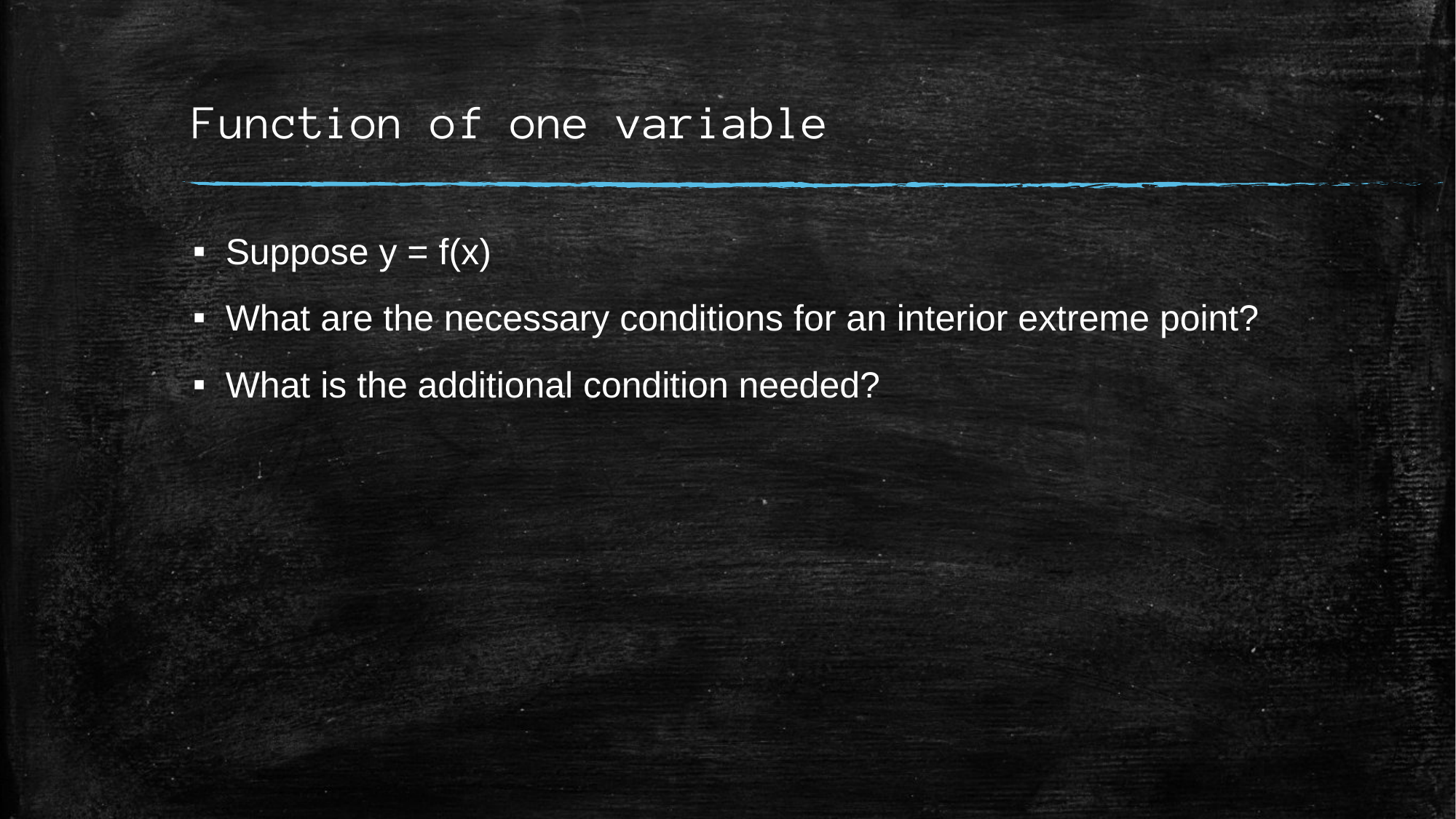

# Function of one variable
Suppose y = f(x)
What are the necessary conditions for an interior extreme point?
What is the additional condition needed?